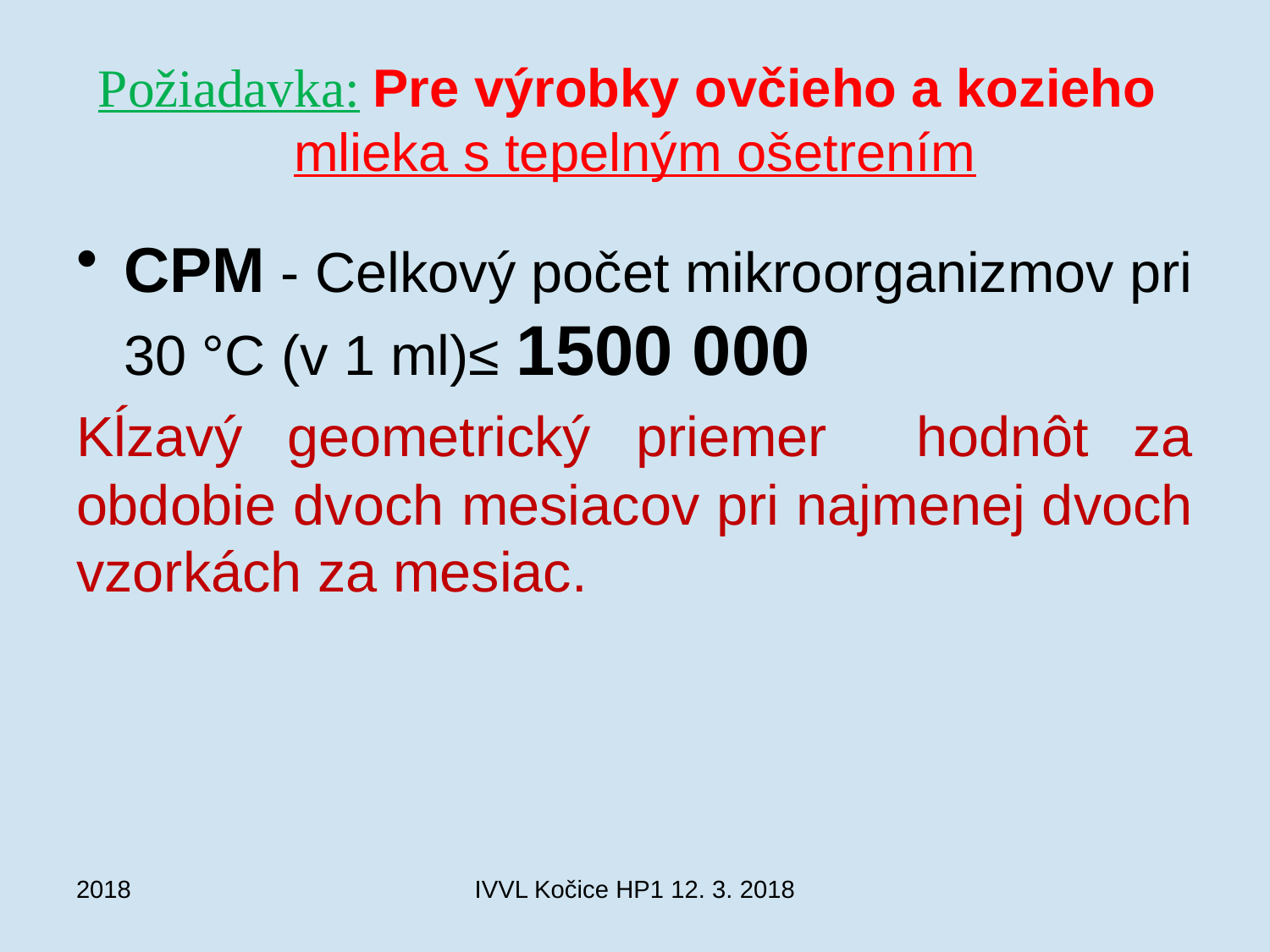

# Požiadavka: Pre výrobky ovčieho a kozieho mlieka s tepelným ošetrením
CPM - Celkový počet mikroorganizmov pri 30 °C (v 1 ml)≤ 1500 000
Kĺzavý geometrický priemer  hodnôt za obdobie dvoch mesiacov pri najmenej dvoch vzorkách za mesiac.
2018
IVVL Kočice HP1 12. 3. 2018